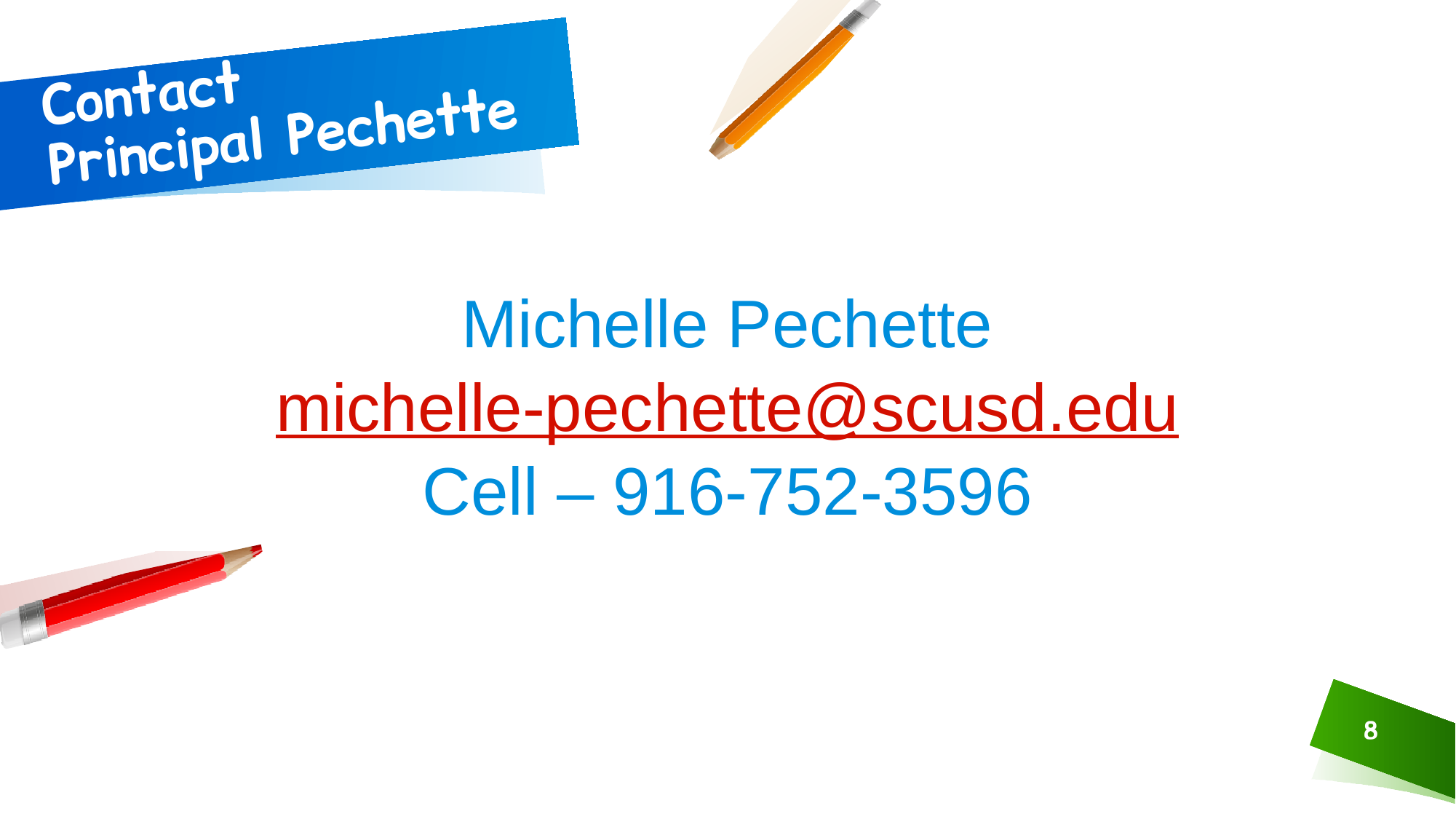

# Contact Principal Pechette
Michelle Pechette
michelle-pechette@scusd.edu
Cell – 916-752-3596
8